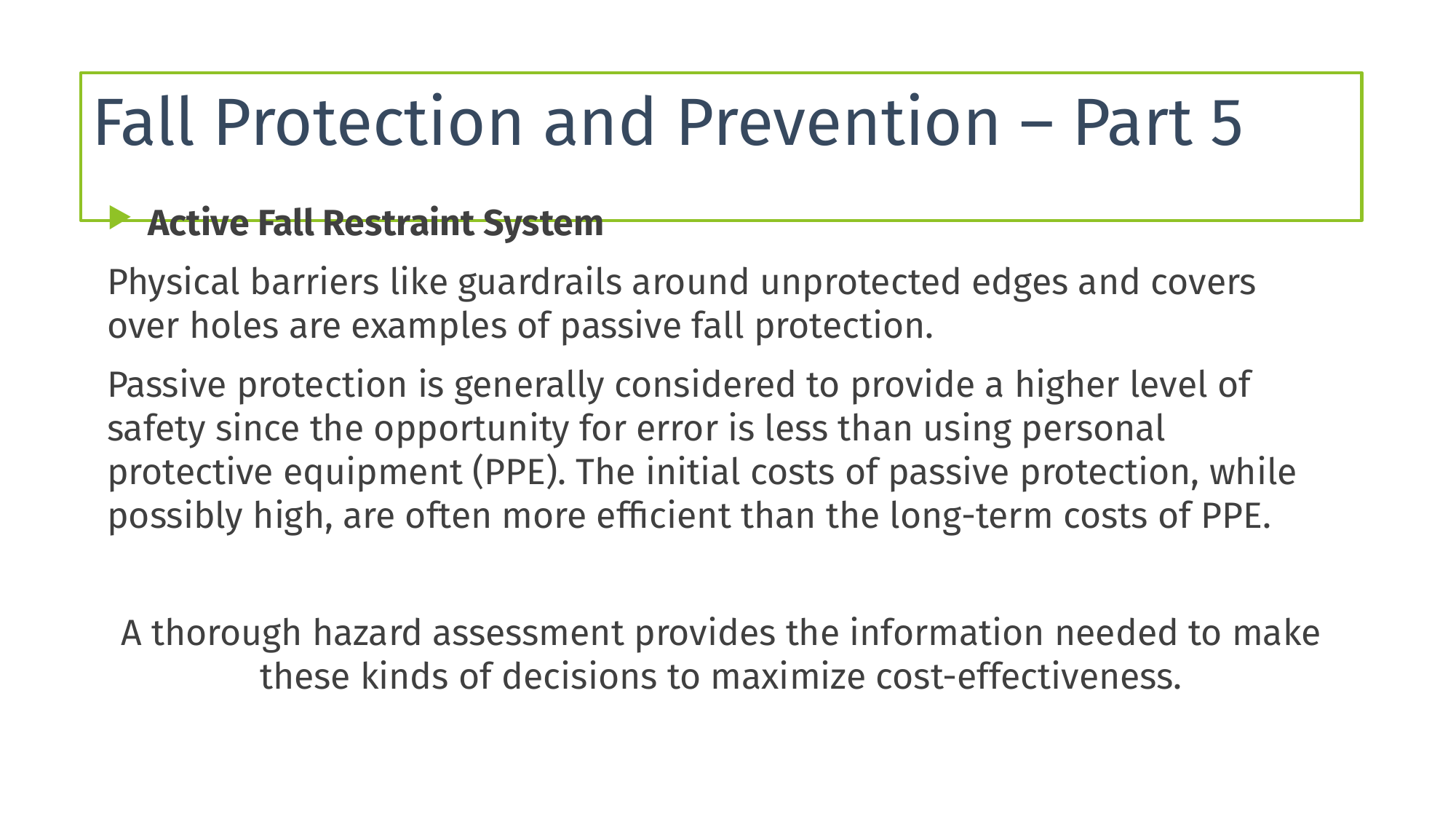

# Fall Protection and Prevention – Part 5
Active Fall Restraint System
Physical barriers like guardrails around unprotected edges and covers over holes are examples of passive fall protection.
Passive protection is generally considered to provide a higher level of safety since the opportunity for error is less than using personal protective equipment (PPE). The initial costs of passive protection, while possibly high, are often more efficient than the long-term costs of PPE.

A thorough hazard assessment provides the information needed to make these kinds of decisions to maximize cost-effectiveness.